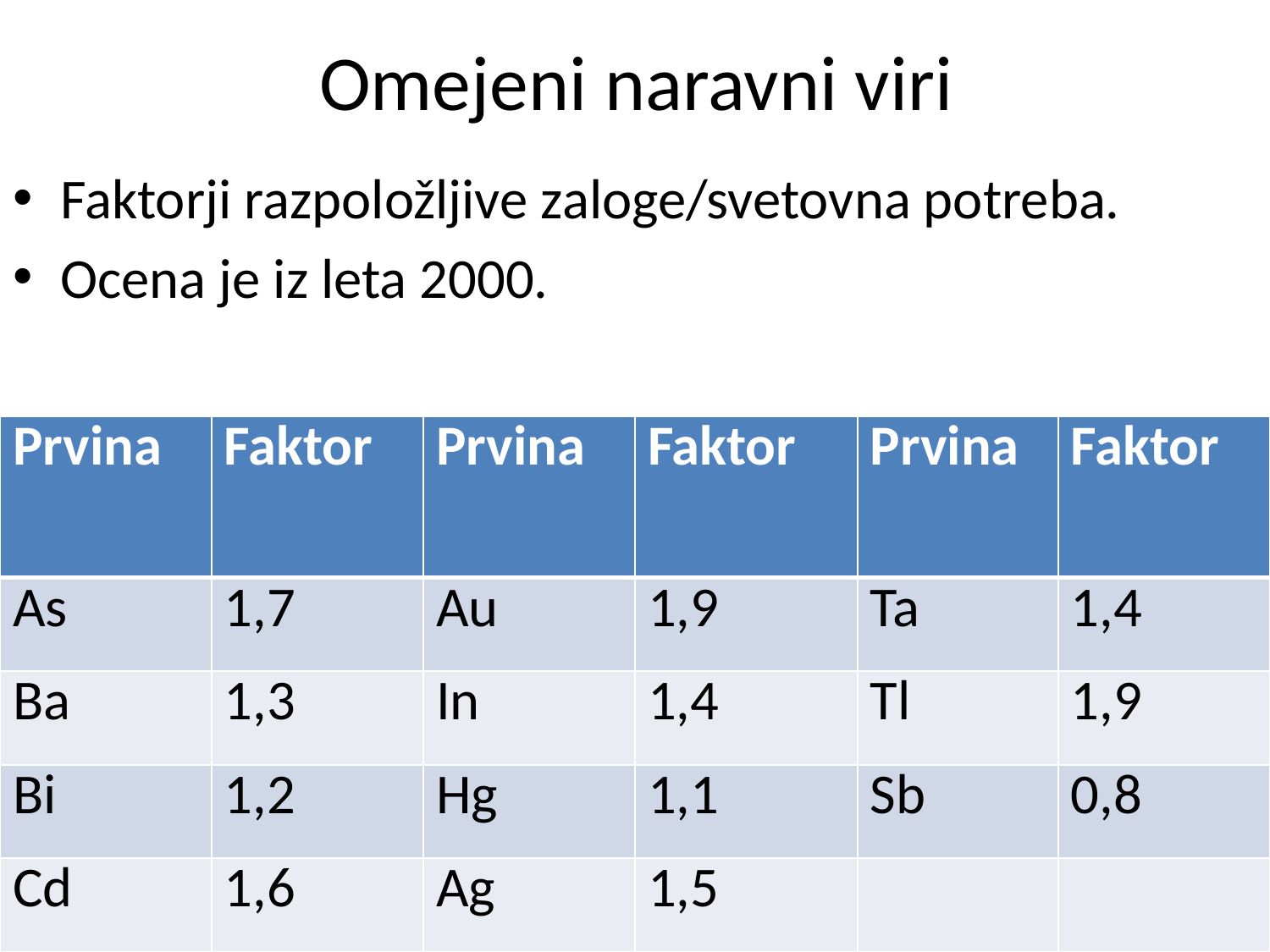

# Omejeni naravni viri
Faktorji razpoložljive zaloge/svetovna potreba.
Ocena je iz leta 2000.
| Prvina | Faktor | Prvina | Faktor | Prvina | Faktor |
| --- | --- | --- | --- | --- | --- |
| As | 1,7 | Au | 1,9 | Ta | 1,4 |
| Ba | 1,3 | In | 1,4 | Tl | 1,9 |
| Bi | 1,2 | Hg | 1,1 | Sb | 0,8 |
| Cd | 1,6 | Ag | 1,5 |  |  |